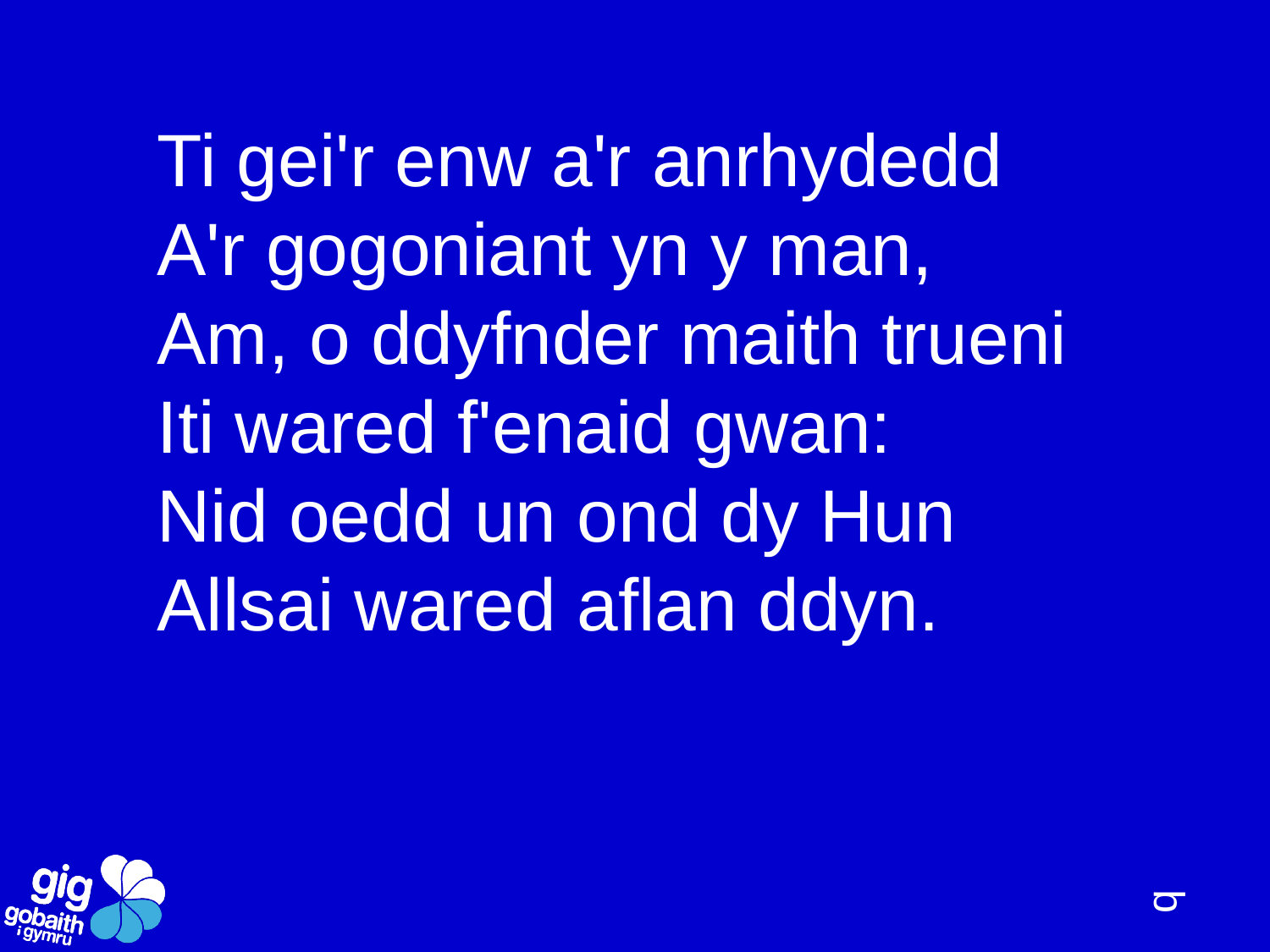

Ti gei'r enw a'r anrhydedd
A'r gogoniant yn y man,
Am, o ddyfnder maith trueni
Iti wared f'enaid gwan:
Nid oedd un ond dy Hun
Allsai wared aflan ddyn.
q